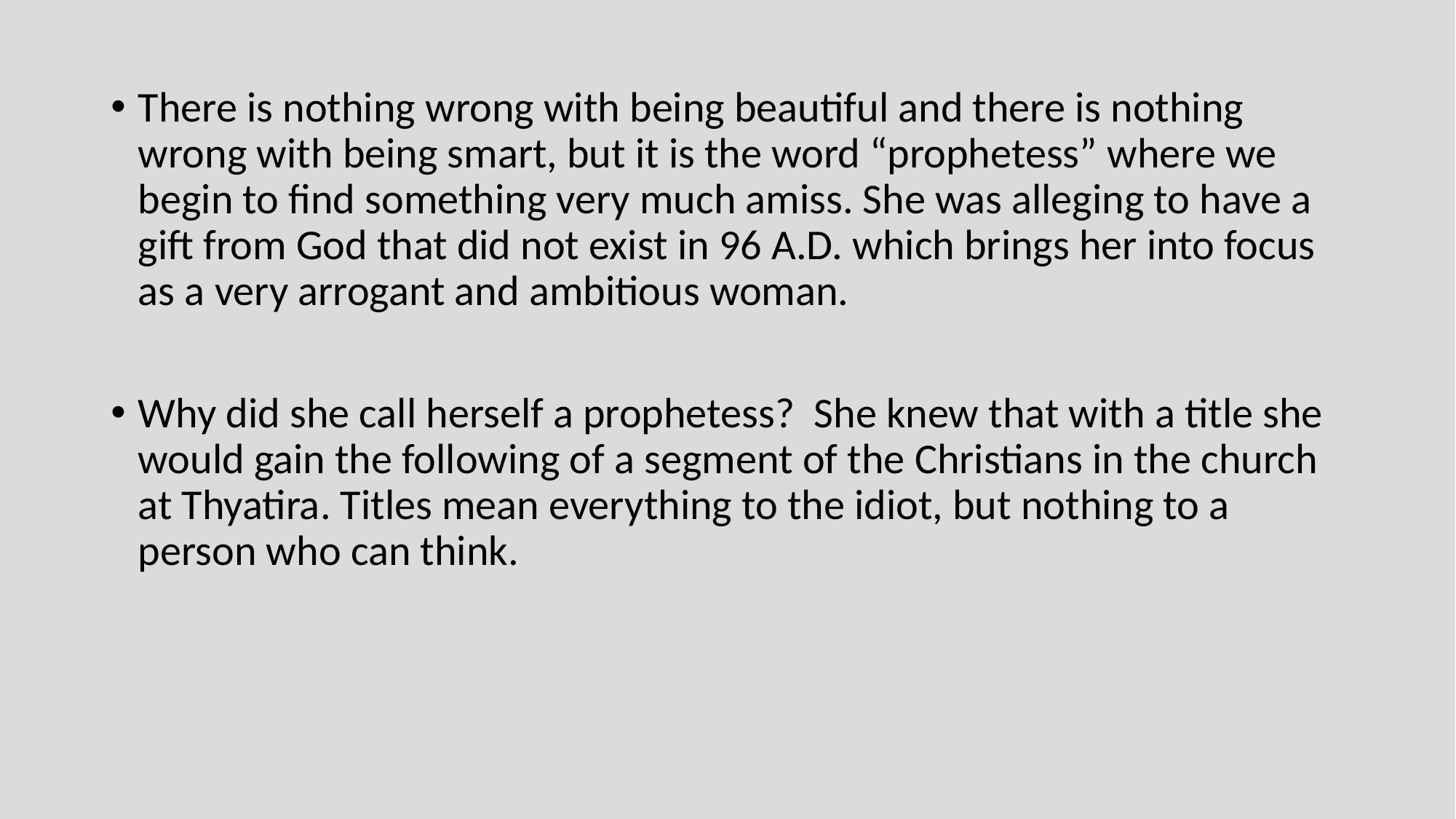

There is nothing wrong with being beautiful and there is nothing wrong with being smart, but it is the word “prophetess” where we begin to find something very much amiss. She was alleging to have a gift from God that did not exist in 96 A.D. which brings her into focus as a very arrogant and ambitious woman.

Why did she call herself a prophetess?  She knew that with a title she would gain the following of a segment of the Christians in the church at Thyatira. Titles mean everything to the idiot, but nothing to a person who can think.